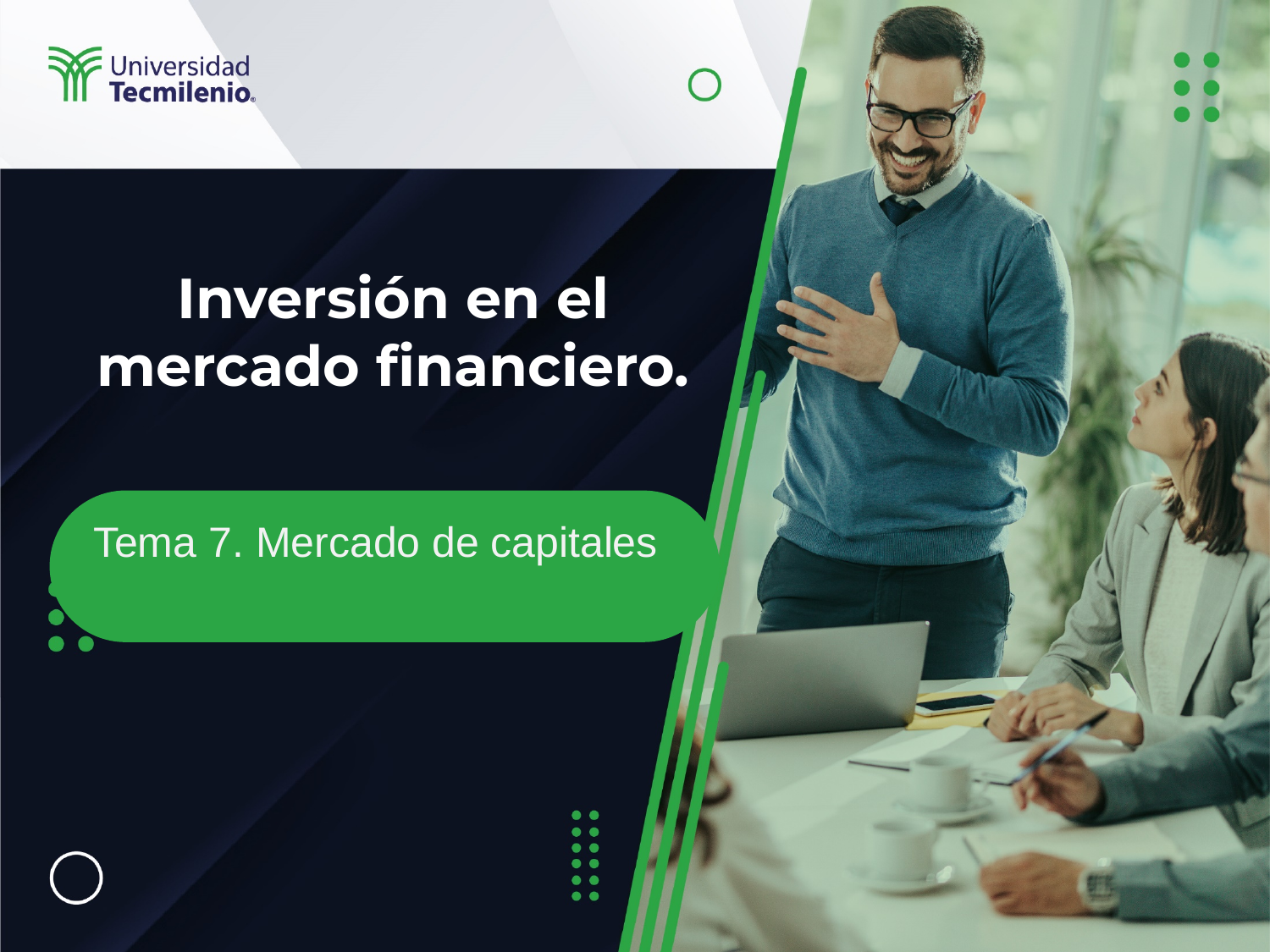

# Inversión en el mercado financiero.

Tema 7. Mercado de capitales